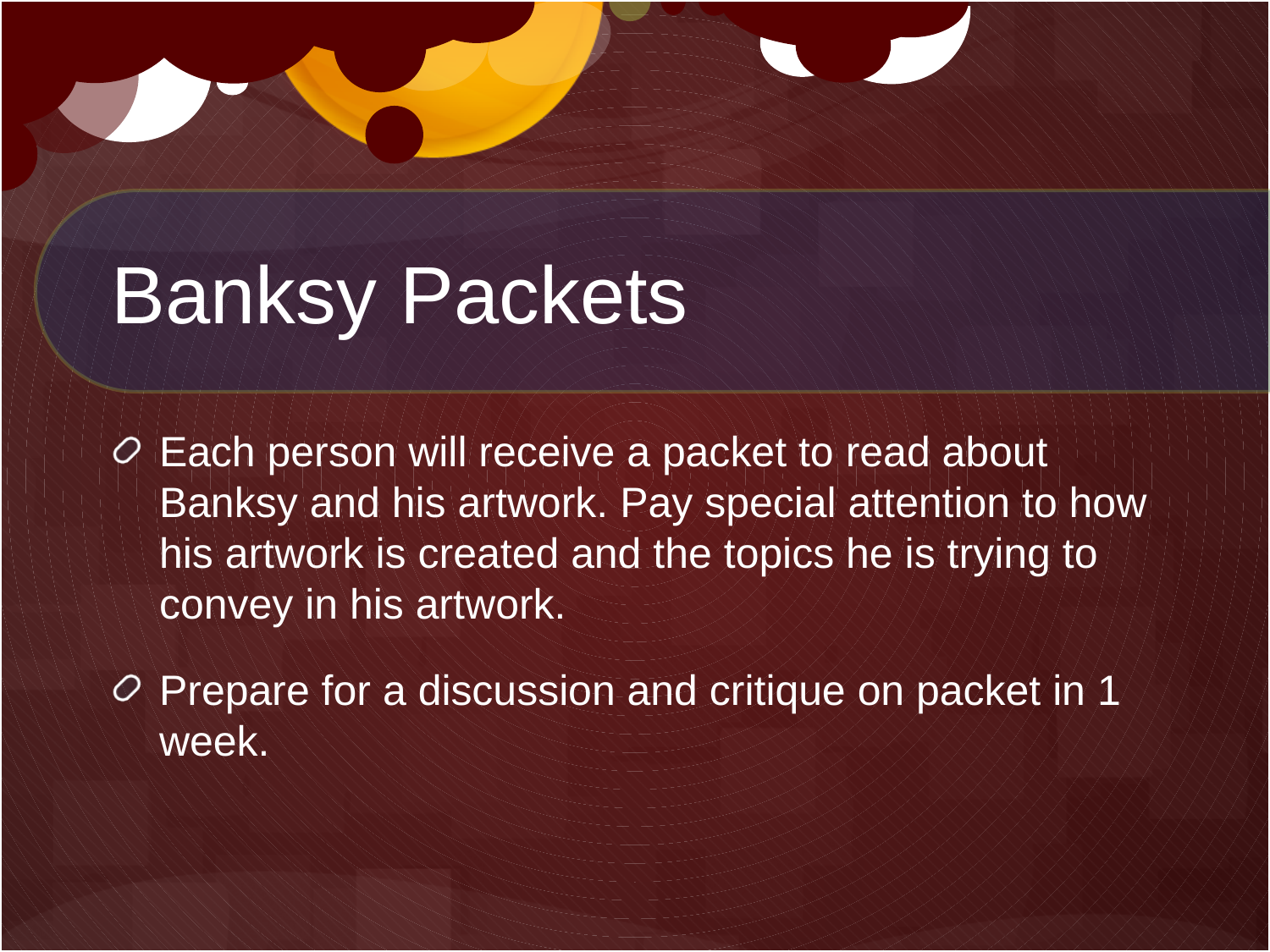

# Banksy Packets
Each person will receive a packet to read about Banksy and his artwork. Pay special attention to how his artwork is created and the topics he is trying to convey in his artwork.
Prepare for a discussion and critique on packet in 1 week.